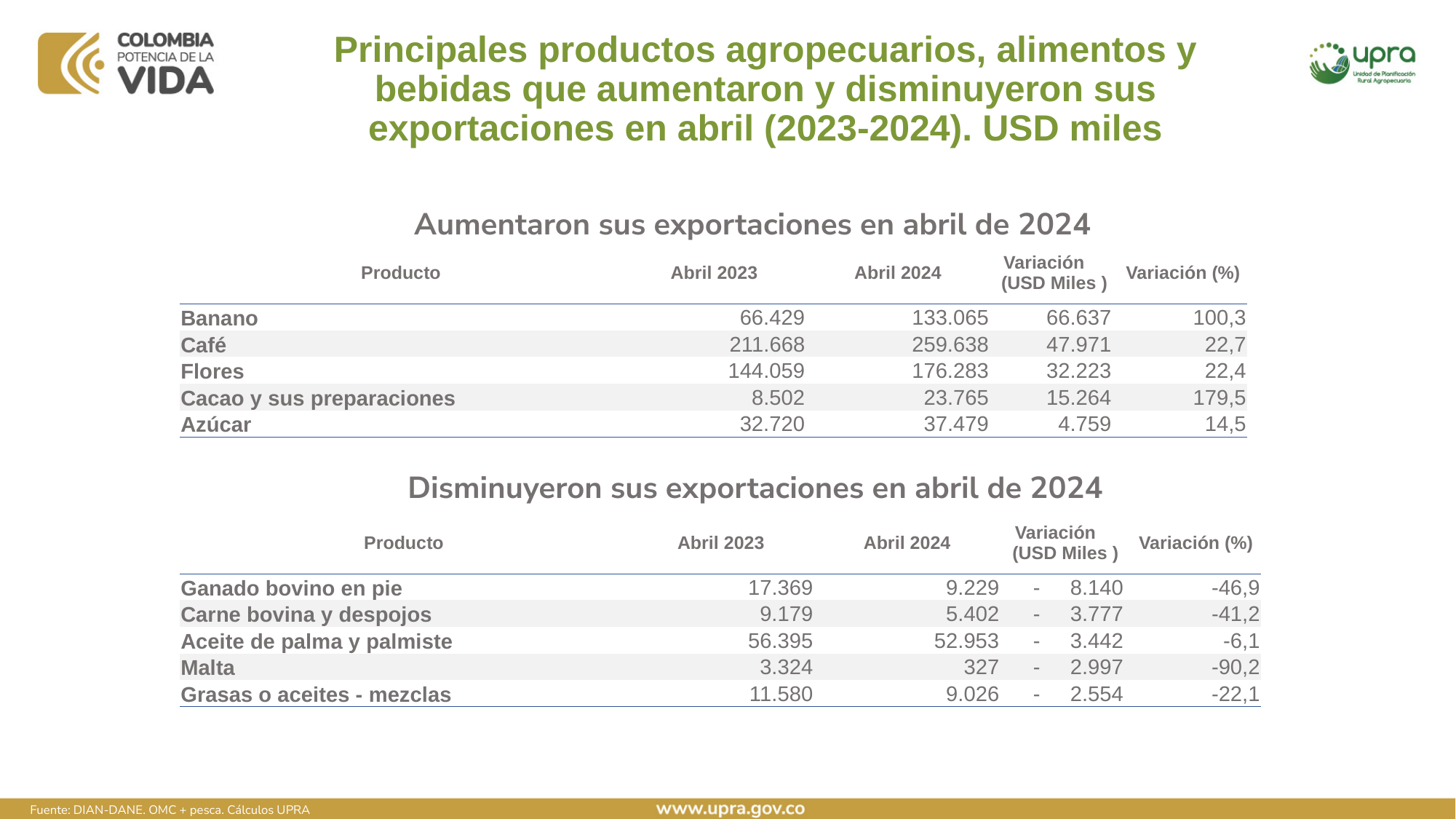

# Principales productos agropecuarios, alimentos y bebidas que aumentaron y disminuyeron sus exportaciones en abril (2023-2024). USD miles
Aumentaron sus exportaciones en abril de 2024
| Producto | Abril 2023 | Abril 2024 | Variación (USD Miles ) | Variación (%) |
| --- | --- | --- | --- | --- |
| Banano | 66.429 | 133.065 | 66.637 | 100,3 |
| Café | 211.668 | 259.638 | 47.971 | 22,7 |
| Flores | 144.059 | 176.283 | 32.223 | 22,4 |
| Cacao y sus preparaciones | 8.502 | 23.765 | 15.264 | 179,5 |
| Azúcar | 32.720 | 37.479 | 4.759 | 14,5 |
Disminuyeron sus exportaciones en abril de 2024
| Producto | Abril 2023 | Abril 2024 | Variación (USD Miles ) | Variación (%) |
| --- | --- | --- | --- | --- |
| Ganado bovino en pie | 17.369 | 9.229 | - 8.140 | -46,9 |
| Carne bovina y despojos | 9.179 | 5.402 | - 3.777 | -41,2 |
| Aceite de palma y palmiste | 56.395 | 52.953 | - 3.442 | -6,1 |
| Malta | 3.324 | 327 | - 2.997 | -90,2 |
| Grasas o aceites - mezclas | 11.580 | 9.026 | - 2.554 | -22,1 |
Fuente: DIAN-DANE. OMC + pesca. Cálculos UPRA